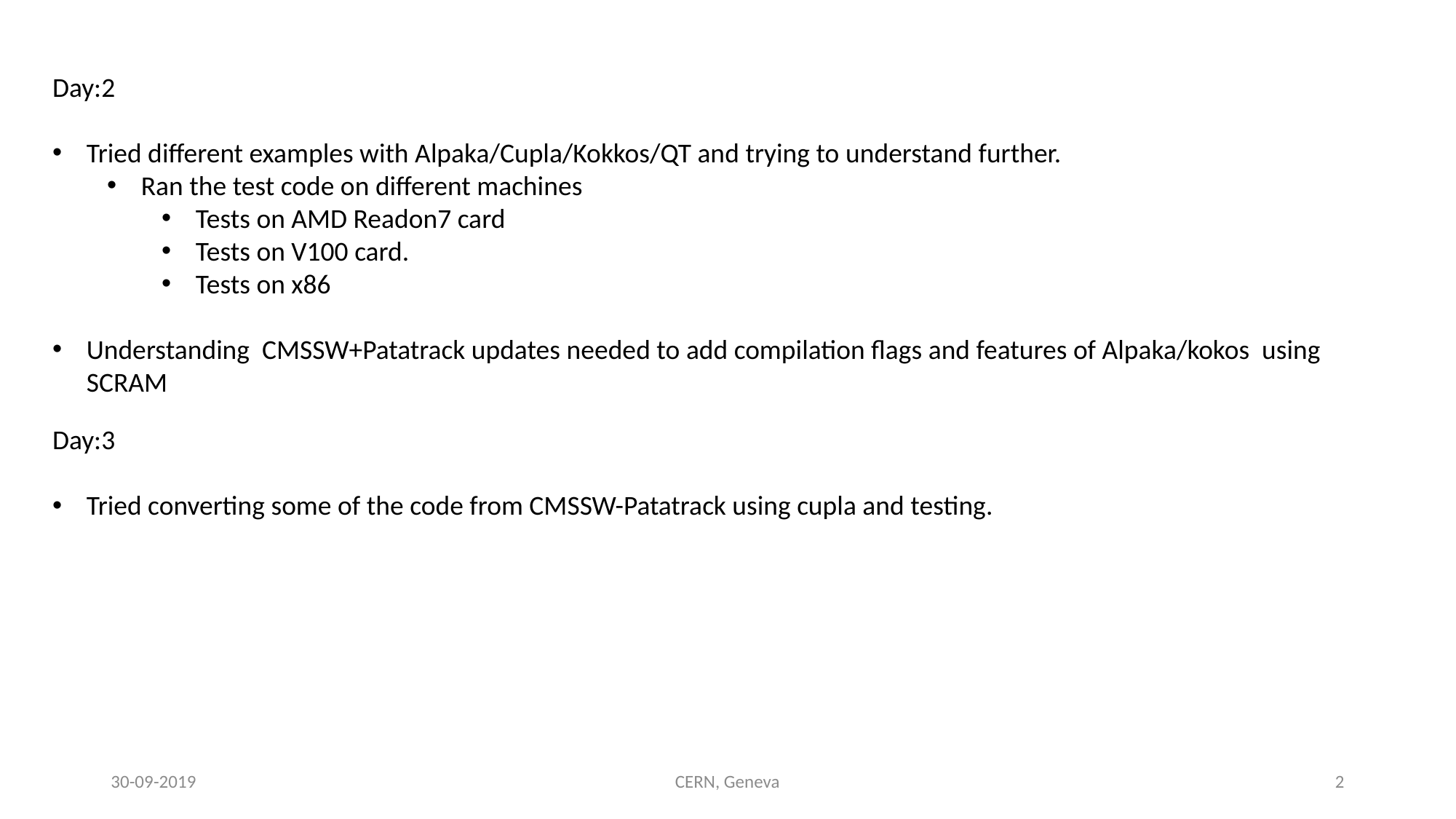

Day:2

Tried different examples with Alpaka/Cupla/Kokkos/QT and trying to understand further.
Ran the test code on different machines
Tests on AMD Readon7 card
Tests on V100 card.
Tests on x86

Understanding  CMSSW+Patatrack updates needed to add compilation flags and features of Alpaka/kokos  using SCRAM
Day:3

Tried converting some of the code from CMSSW-Patatrack using cupla and testing.

30-09-2019
CERN, Geneva
2